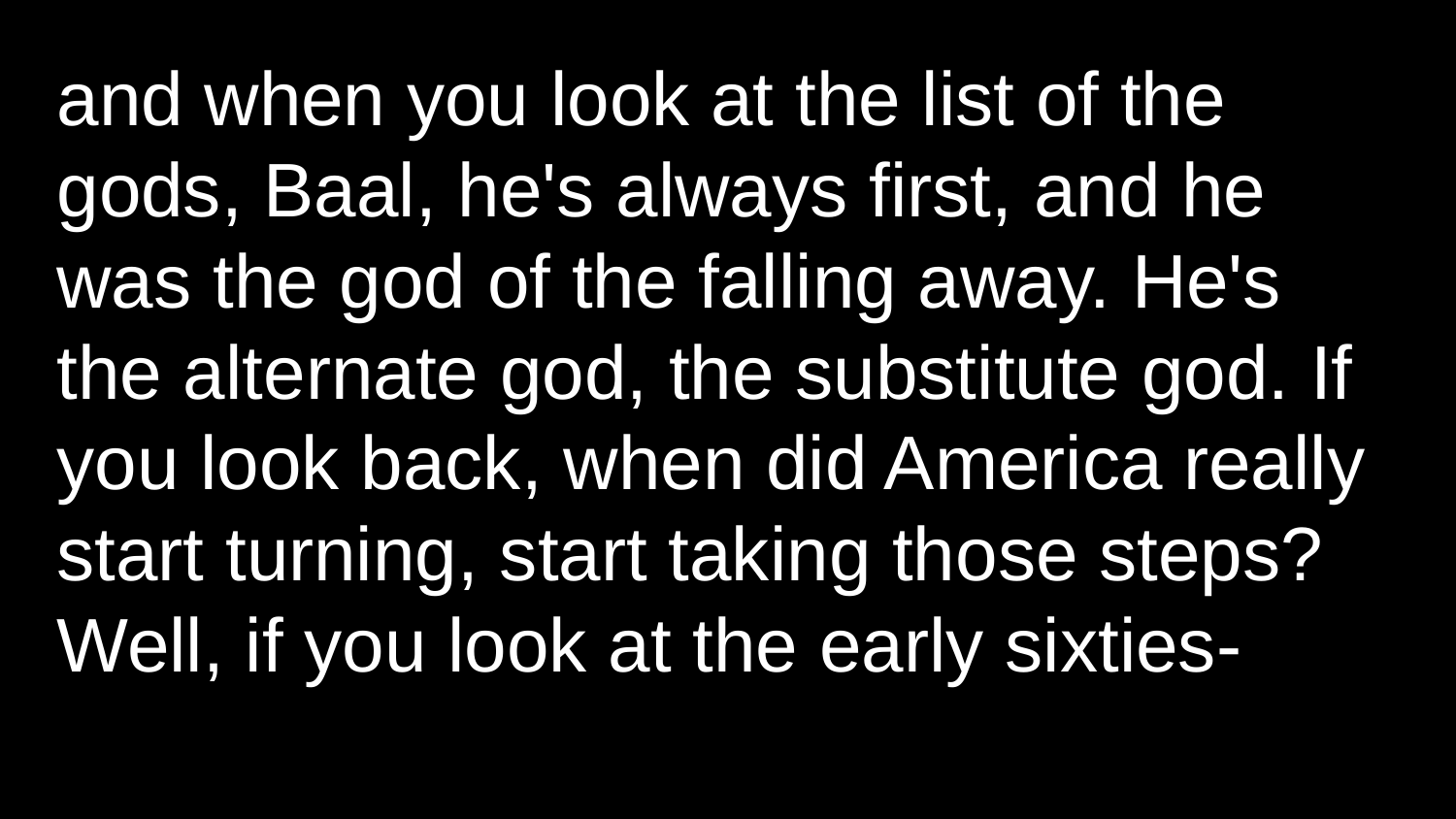

and when you look at the list of the gods, Baal, he's always first, and he was the god of the falling away. He's the alternate god, the substitute god. If you look back, when did America really start turning, start taking those steps? Well, if you look at the early sixties-